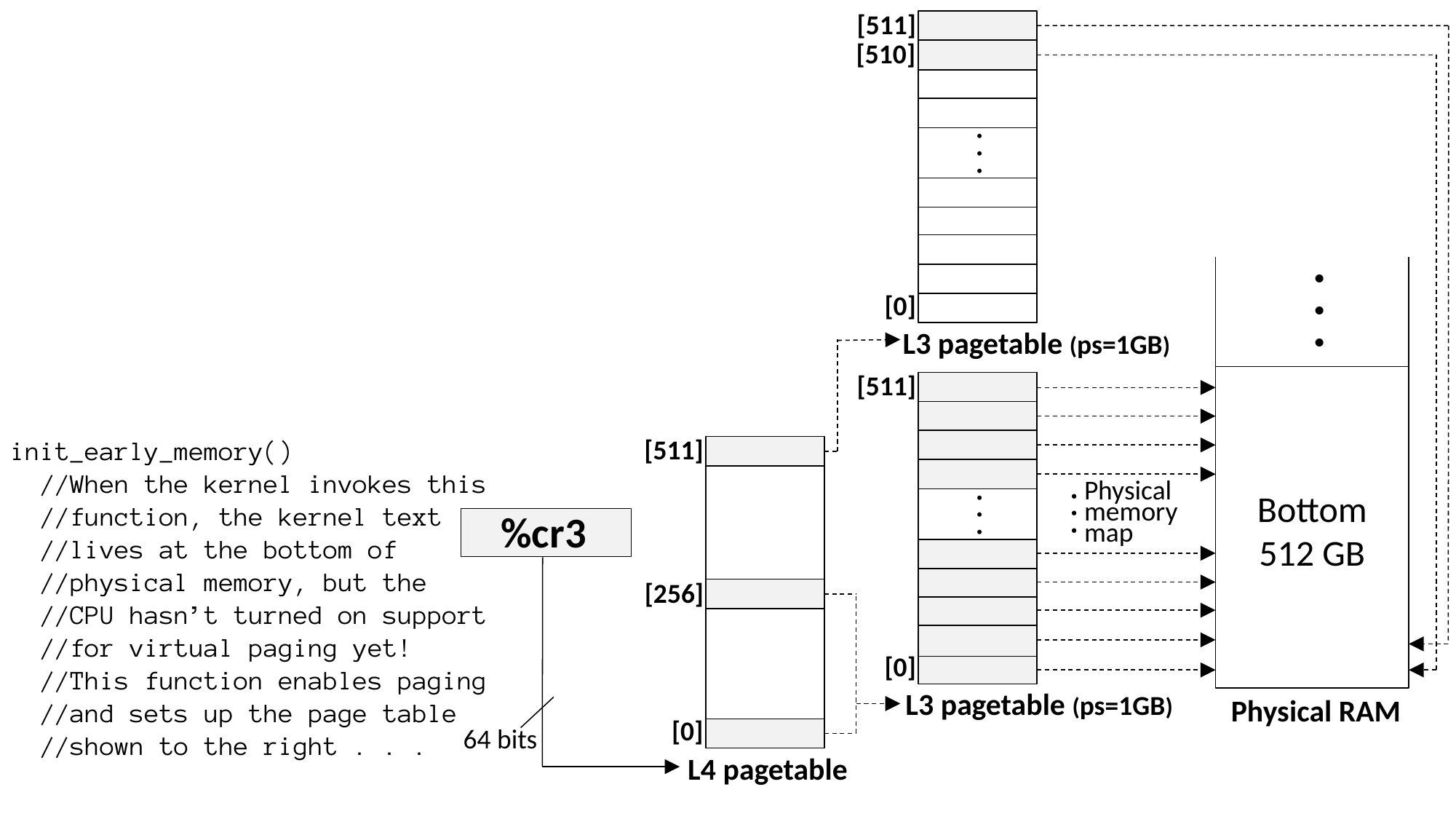

[511]

[0]

. . .

L3 pagetable (ps=1GB)
[510]

Bottom 512 GB
. . .
[511]

[0]

. . .

L3 pagetable (ps=1GB)
[511]

[0]

[256]

L4 pagetable
Physical memory map
. . .
. . .
%cr3

Physical RAM
64 bits
init_early_memory()
  //When the kernel invokes this
  //function, the kernel text
  //lives at the bottom of
  //physical memory, but the
  //CPU hasn’t turned on support
  //for virtual paging yet!
  //This function enables paging
  //and sets up the page table
  //shown to the right . . .